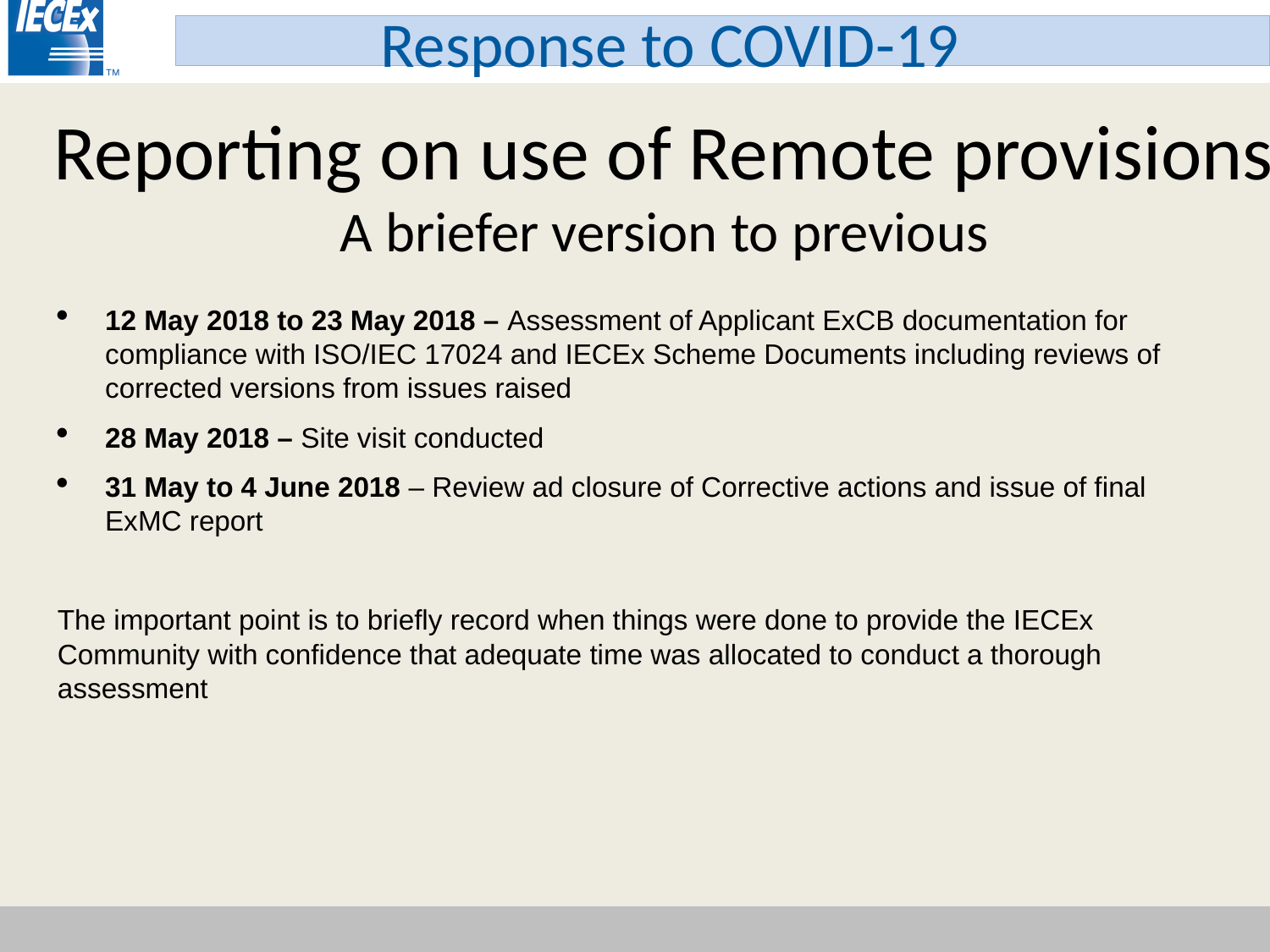

Response to COVID-19
Reporting on use of Remote provisions
A briefer version to previous
12 May 2018 to 23 May 2018 – Assessment of Applicant ExCB documentation for compliance with ISO/IEC 17024 and IECEx Scheme Documents including reviews of corrected versions from issues raised
28 May 2018 – Site visit conducted
31 May to 4 June 2018 – Review ad closure of Corrective actions and issue of final ExMC report

The important point is to briefly record when things were done to provide the IECEx Community with confidence that adequate time was allocated to conduct a thorough assessment